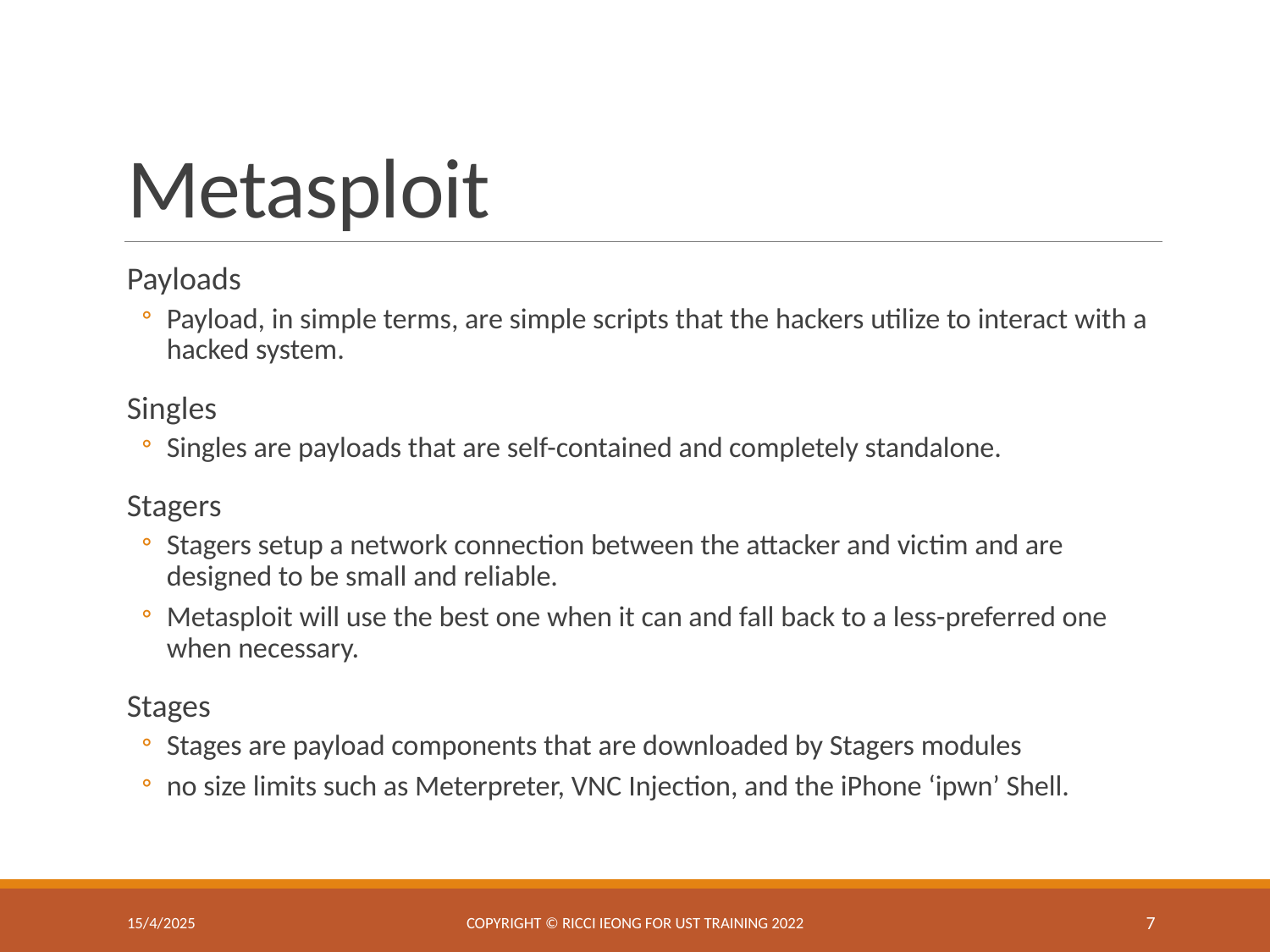

# Metasploit
Payloads
Payload, in simple terms, are simple scripts that the hackers utilize to interact with a hacked system.
Singles
Singles are payloads that are self-contained and completely standalone.
Stagers
Stagers setup a network connection between the attacker and victim and are designed to be small and reliable.
Metasploit will use the best one when it can and fall back to a less-preferred one when necessary.
Stages
Stages are payload components that are downloaded by Stagers modules
no size limits such as Meterpreter, VNC Injection, and the iPhone ‘ipwn’ Shell.
15/4/2025
Copyright © Ricci IEONG for UST training 2022
7